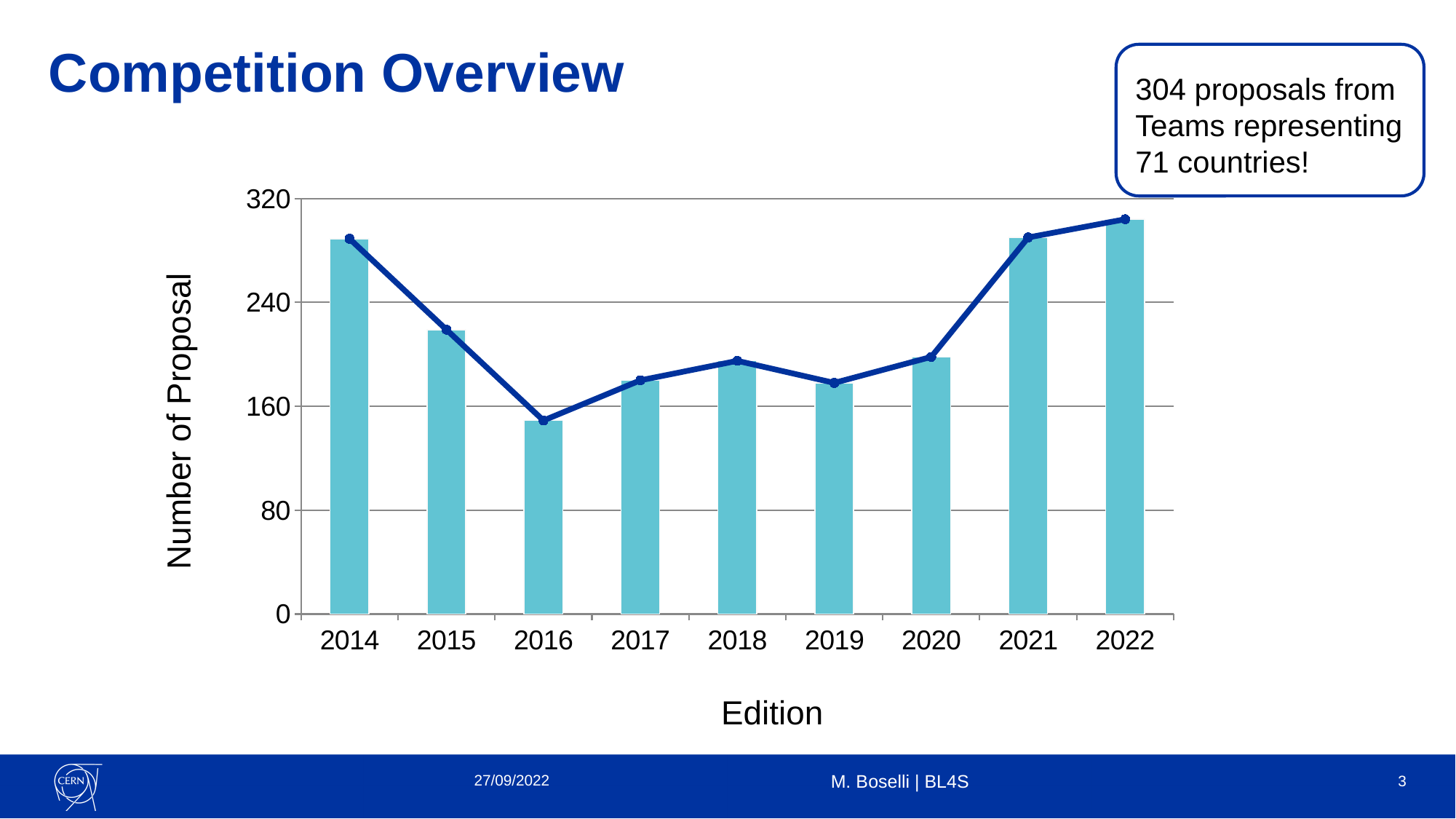

Competition Overview
304 proposals from
Teams representing
71 countries!

### Chart

| Category | Region 2 | Proposals |
|---|---|---|
| 2014 | 289.0 | 289.0 |
| 2015 | 219.0 | 219.0 |
| 2016 | 149.0 | 149.0 |
| 2017 | 180.0 | 180.0 |
| 2018 | 195.0 | 195.0 |
| 2019 | 178.0 | 178.0 |
| 2020 | 198.0 | 198.0 |
| 2021 | 290.0 | 290.0 |
| 2022 | 304.0 | 304.0 |
Number of Proposal
Edition
M. Boselli | BL4S
27/09/2022
3
3